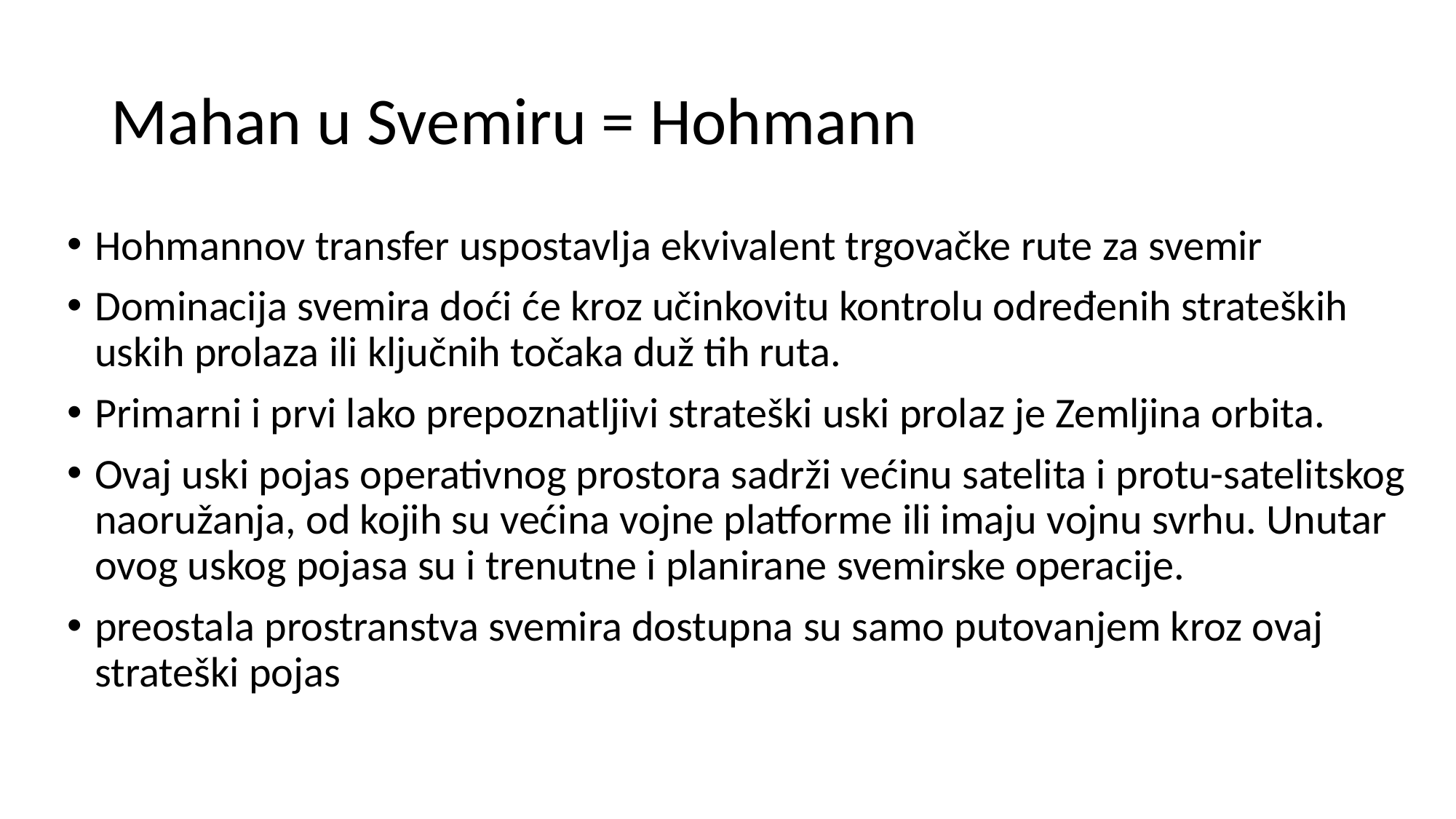

# Mahan u Svemiru = Hohmann
Hohmannov transfer uspostavlja ekvivalent trgovačke rute za svemir
Dominacija svemira doći će kroz učinkovitu kontrolu određenih strateških uskih prolaza ili ključnih točaka duž tih ruta.
Primarni i prvi lako prepoznatljivi strateški uski prolaz je Zemljina orbita.
Ovaj uski pojas operativnog prostora sadrži većinu satelita i protu-satelitskog naoružanja, od kojih su većina vojne platforme ili imaju vojnu svrhu. Unutar ovog uskog pojasa su i trenutne i planirane svemirske operacije.
preostala prostranstva svemira dostupna su samo putovanjem kroz ovaj strateški pojas